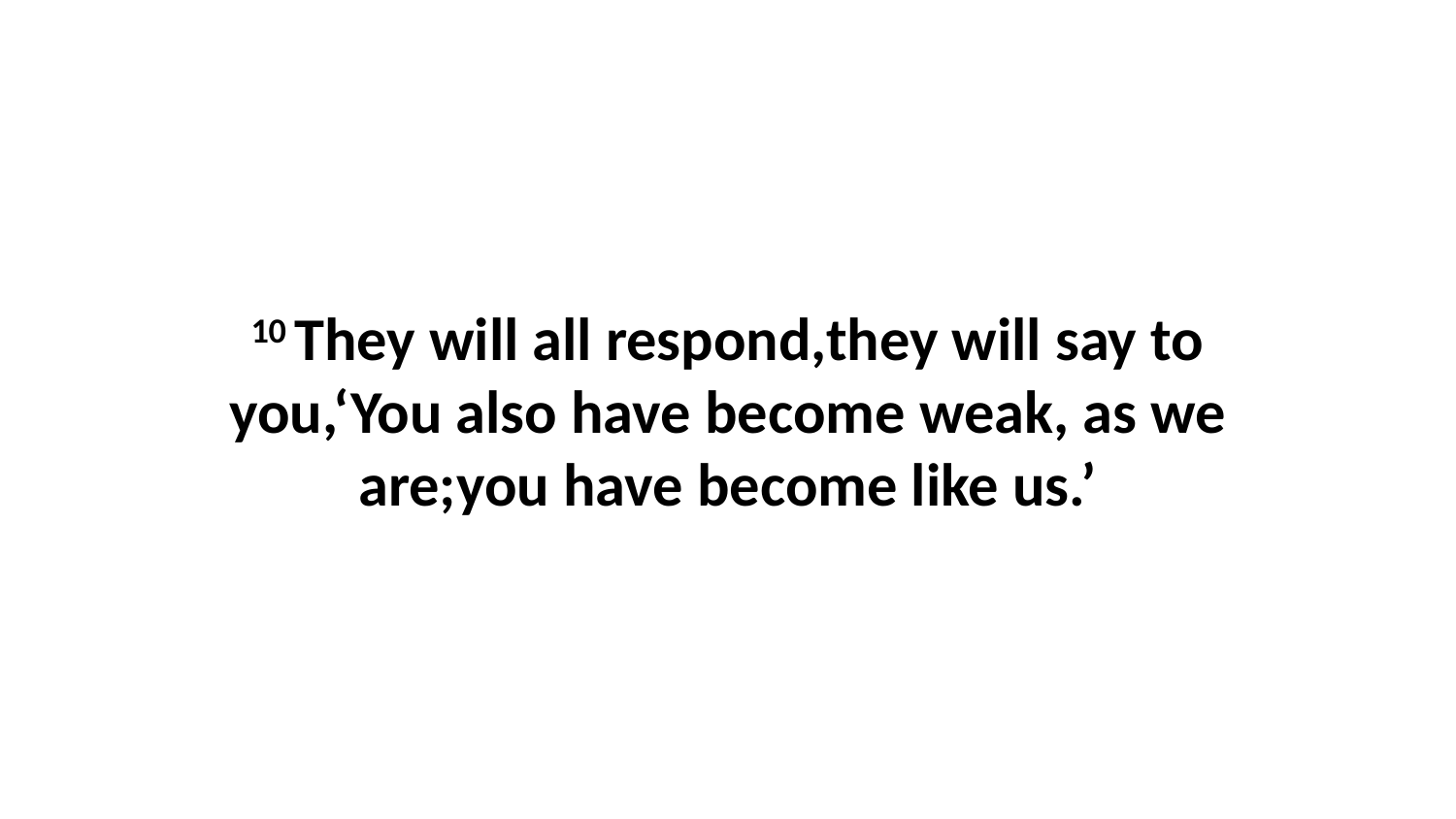

10 They will all respond,they will say to you,‘You also have become weak, as we are;you have become like us.’